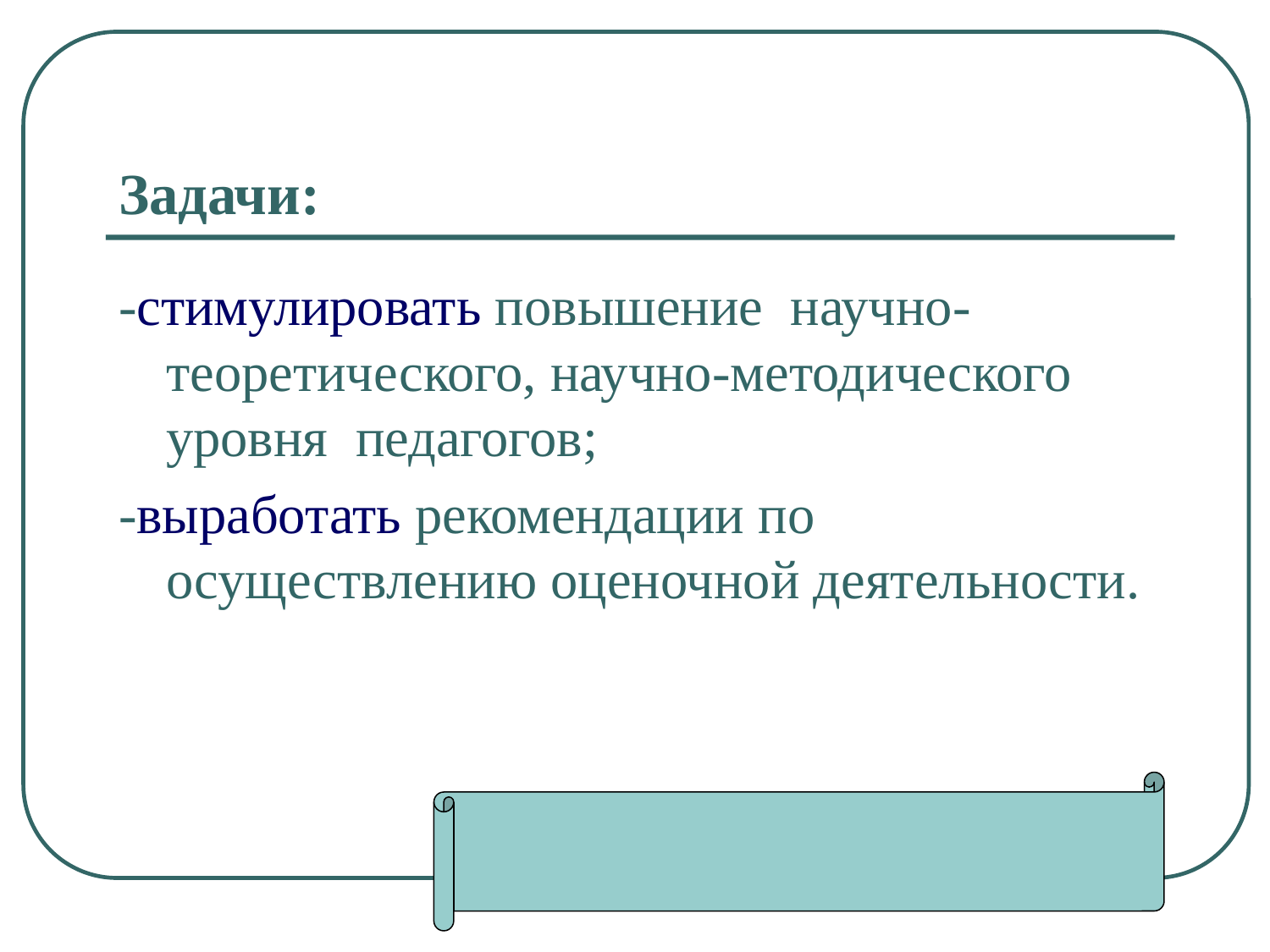

# Задачи:
-стимулировать повышение  научно-теоретического, научно-методического уровня  педагогов;
-выработать рекомендации по осуществлению оценочной деятельности.